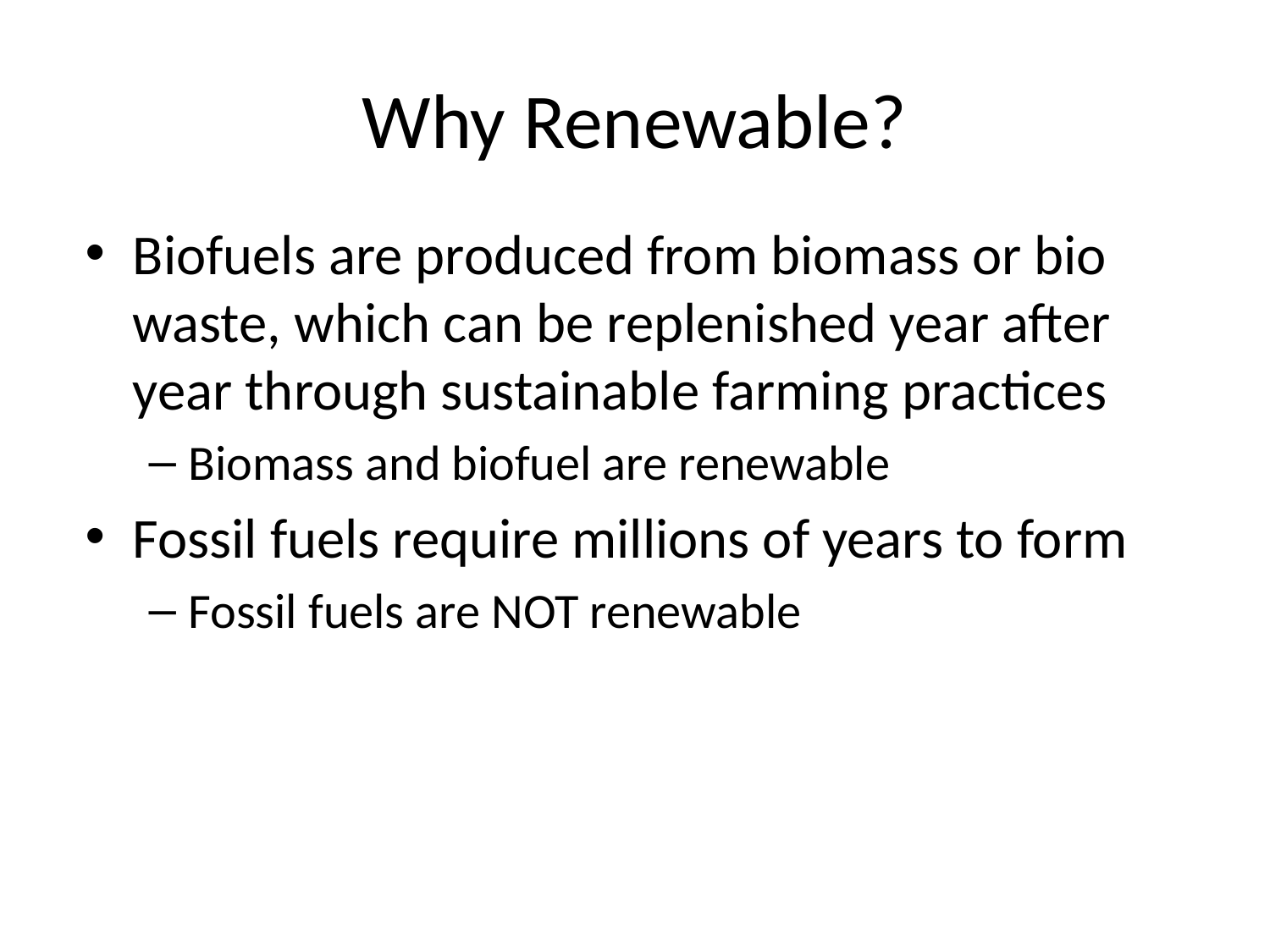

# Why Renewable?
Biofuels are produced from biomass or bio waste, which can be replenished year after year through sustainable farming practices
Biomass and biofuel are renewable
Fossil fuels require millions of years to form
Fossil fuels are NOT renewable